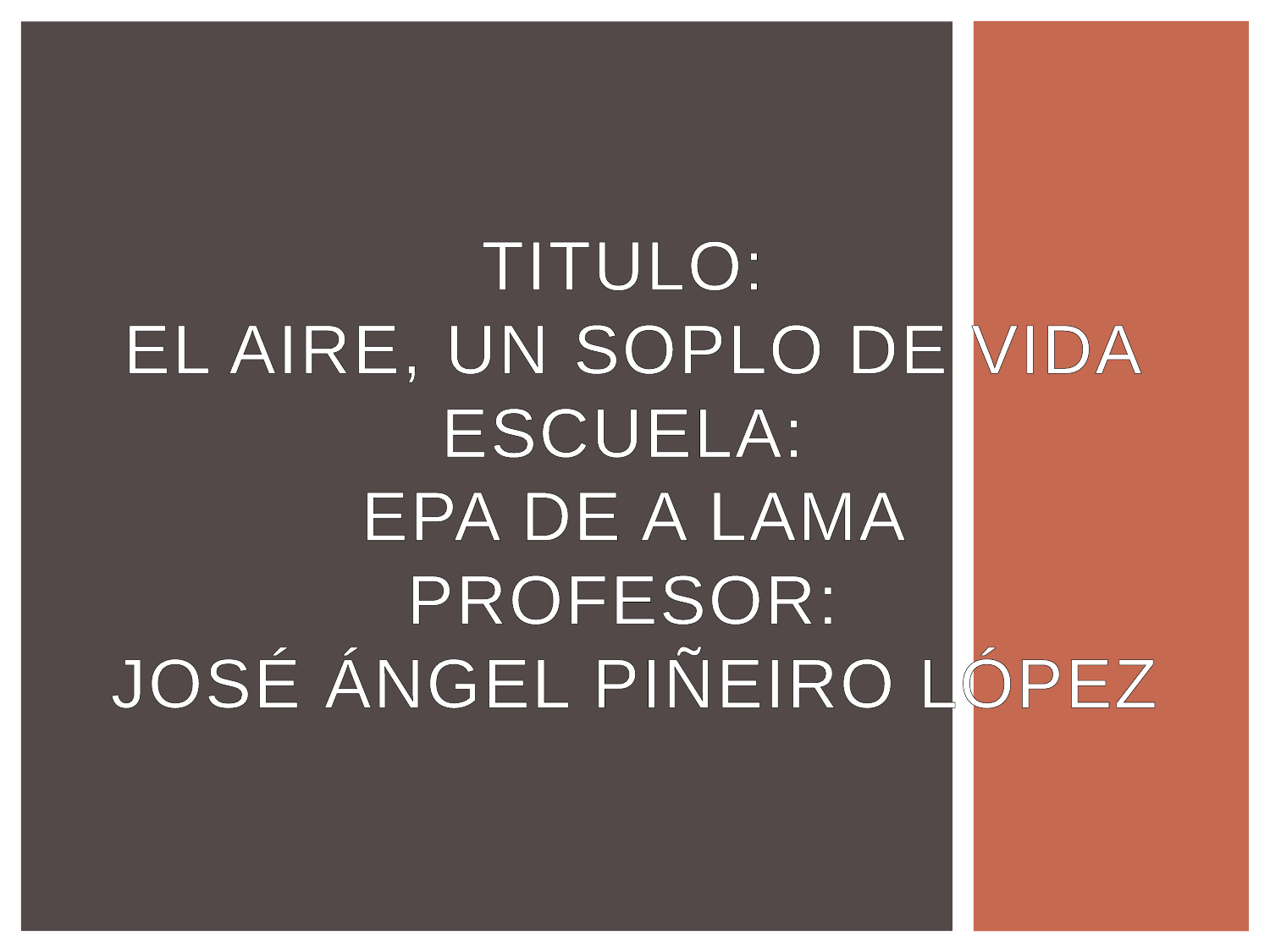

# TITULO: EL AIRE, UN SOPLO DE VIDA ESCUELA: EPA DE A LAMA PROFESOR: JOSÉ ÁNGEL PIÑEIRO LÓPEZ